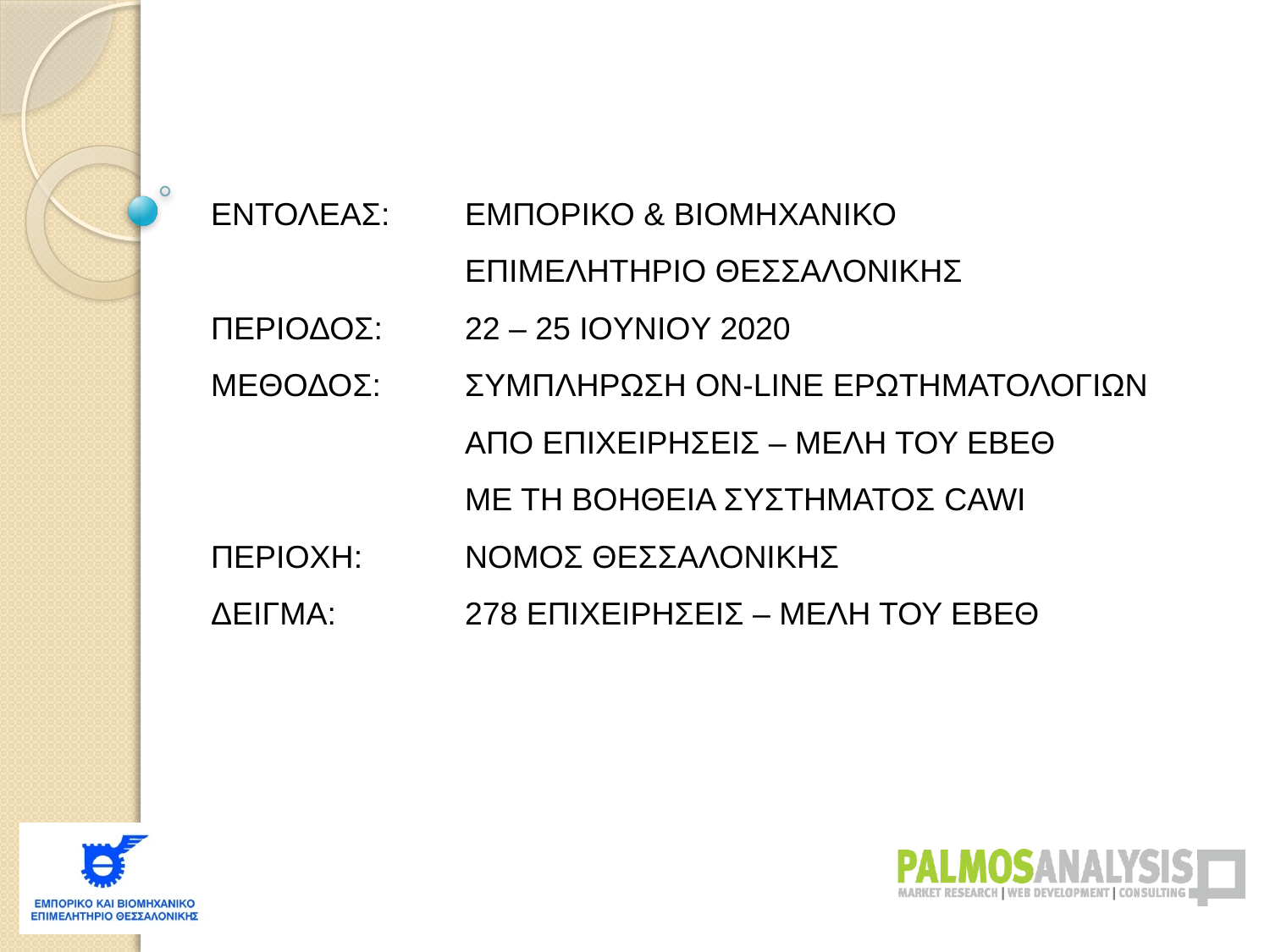

ΕΝΤΟΛΕΑΣ: 	ΕΜΠΟΡΙΚΟ & ΒΙΟΜΗΧΑΝΙΚΟ
		ΕΠΙΜΕΛΗΤΗΡΙΟ ΘΕΣΣΑΛΟΝΙΚΗΣ
ΠΕΡΙΟΔΟΣ: 	22 – 25 IOYNIOY 2020
ΜΕΘΟΔΟΣ:	ΣΥΜΠΛΗΡΩΣΗ ON-LINE ΕΡΩΤΗΜΑΤΟΛΟΓΙΩΝ 		ΑΠΟ ΕΠΙΧΕΙΡΗΣΕΙΣ – ΜΕΛΗ ΤΟΥ ΕΒΕΘ
		ΜΕ ΤΗ ΒΟΗΘΕΙΑ ΣΥΣΤΗΜΑΤΟΣ CAWI
ΠΕΡΙΟΧΗ:	ΝΟΜΟΣ ΘΕΣΣΑΛΟΝΙΚΗΣ
ΔΕΙΓΜΑ:		278 ΕΠΙΧΕΙΡΗΣΕΙΣ – ΜΕΛΗ ΤΟΥ ΕΒΕΘ